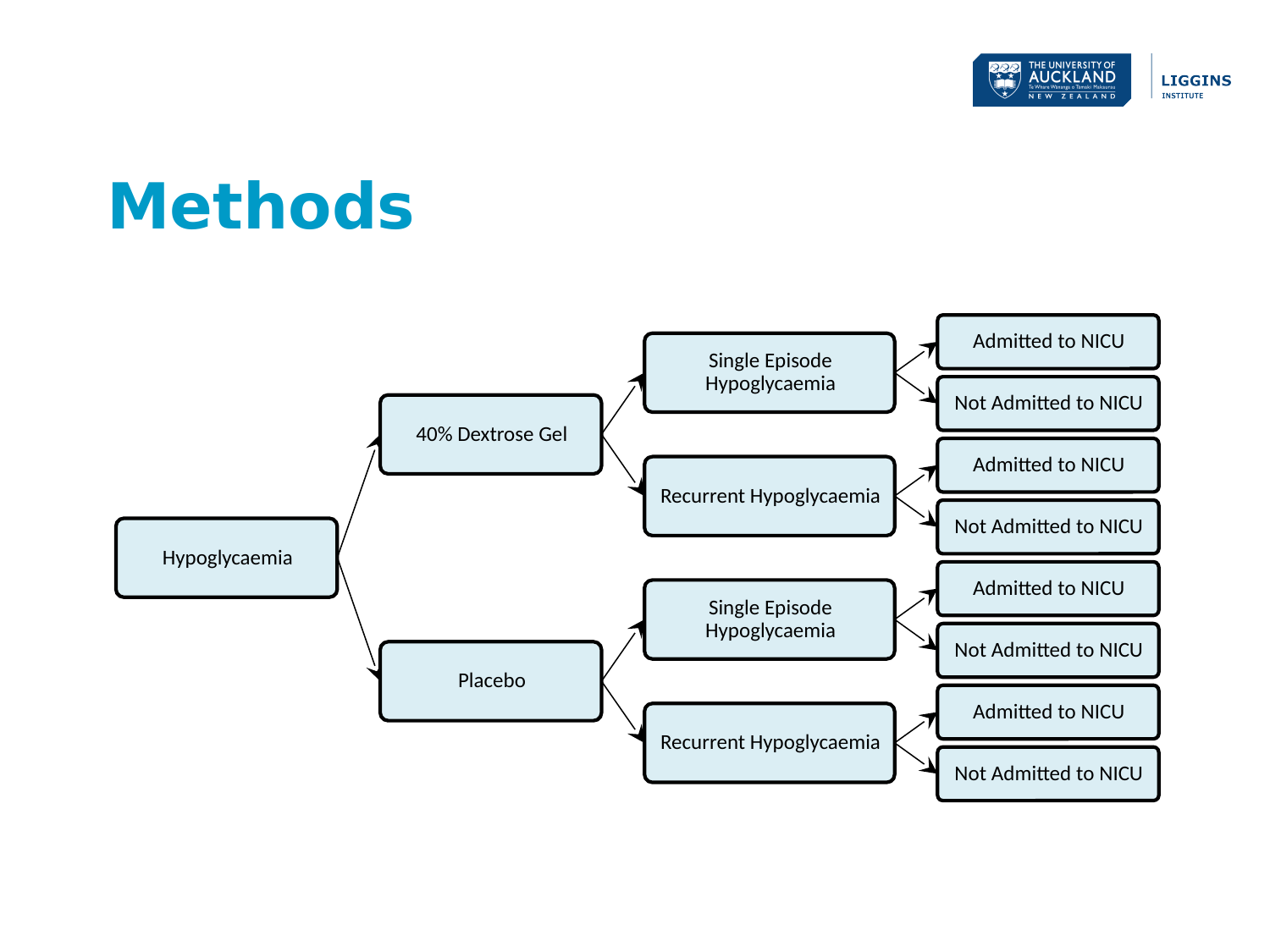

# Methods
Hypoglycaemia

40% Dextrose Gel

Single Episode Hypoglycaemia

Admitted to NICU

Not Admitted to NICU

Recurrent Hypoglycaemia

Admitted to NICU

Not Admitted to NICU

Placebo

Single Episode Hypoglycaemia

Admitted to NICU

Not Admitted to NICU

Recurrent Hypoglycaemia

Admitted to NICU

Not Admitted to NICU